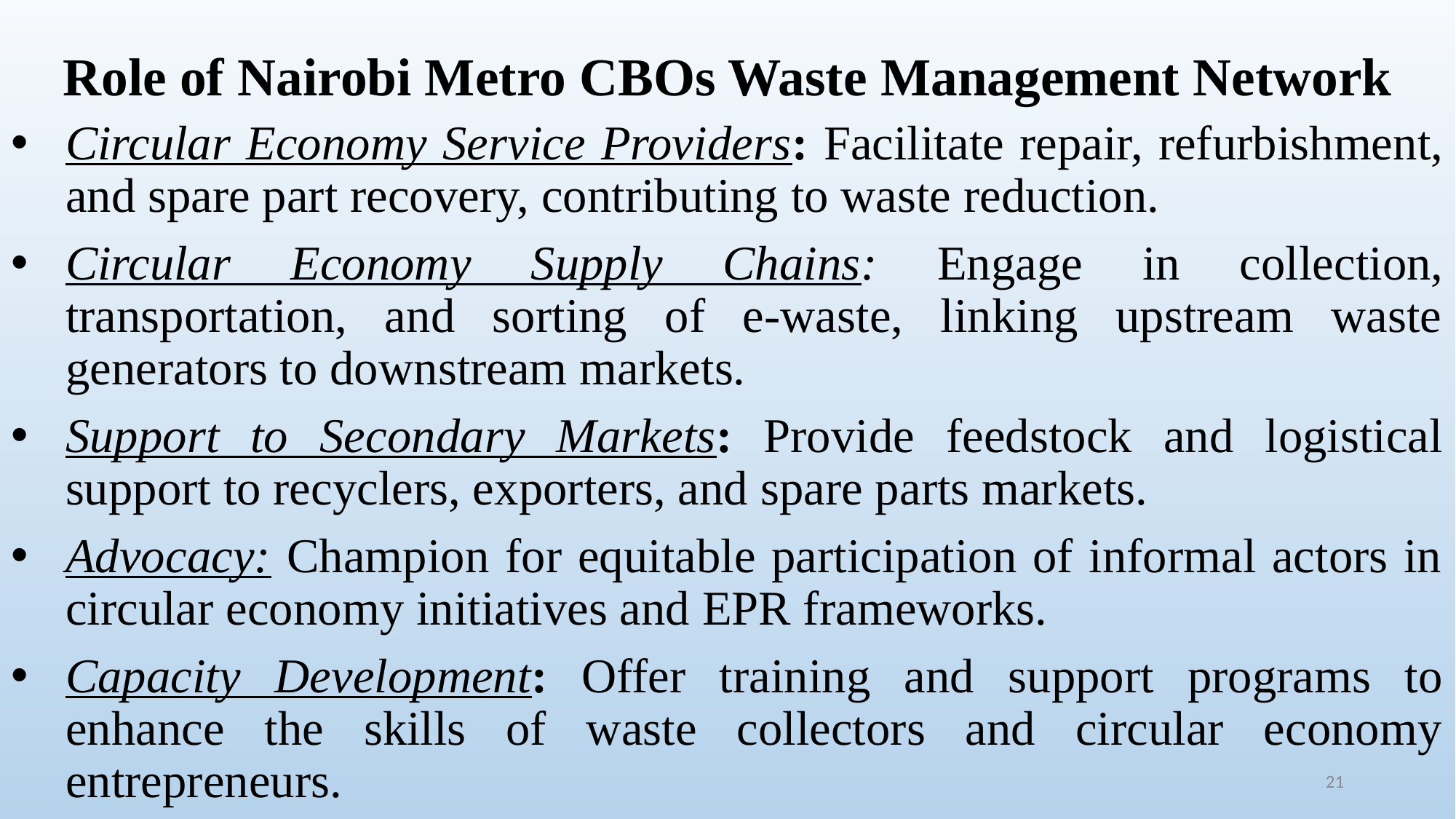

# Role of Nairobi Metro CBOs Waste Management Network
Circular Economy Service Providers: Facilitate repair, refurbishment, and spare part recovery, contributing to waste reduction.
Circular Economy Supply Chains: Engage in collection, transportation, and sorting of e-waste, linking upstream waste generators to downstream markets.
Support to Secondary Markets: Provide feedstock and logistical support to recyclers, exporters, and spare parts markets.
Advocacy: Champion for equitable participation of informal actors in circular economy initiatives and EPR frameworks.
Capacity Development: Offer training and support programs to enhance the skills of waste collectors and circular economy entrepreneurs.

21